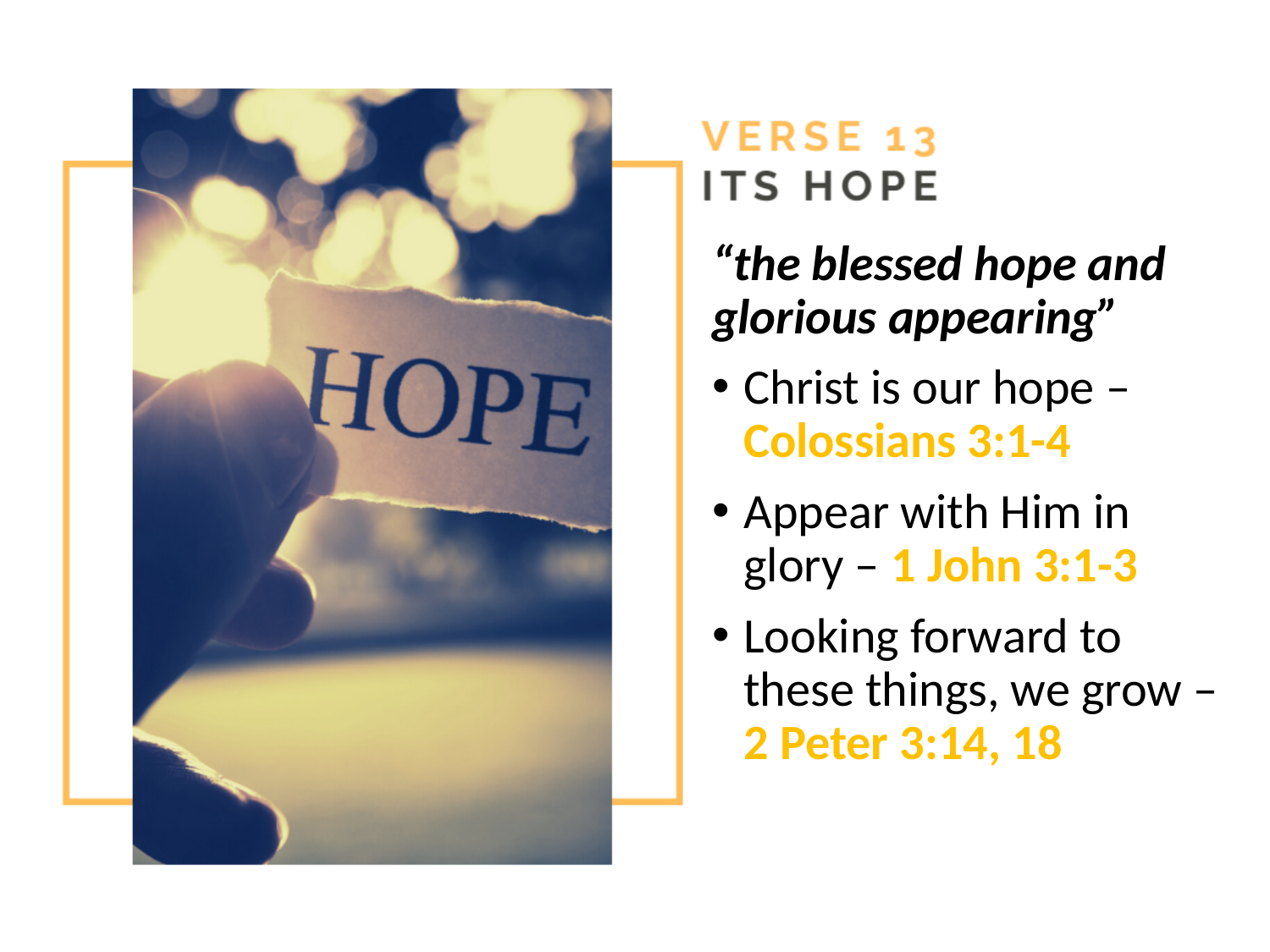

“the blessed hope and glorious appearing”
Christ is our hope – Colossians 3:1-4
Appear with Him in glory – 1 John 3:1-3
Looking forward to these things, we grow – 2 Peter 3:14, 18